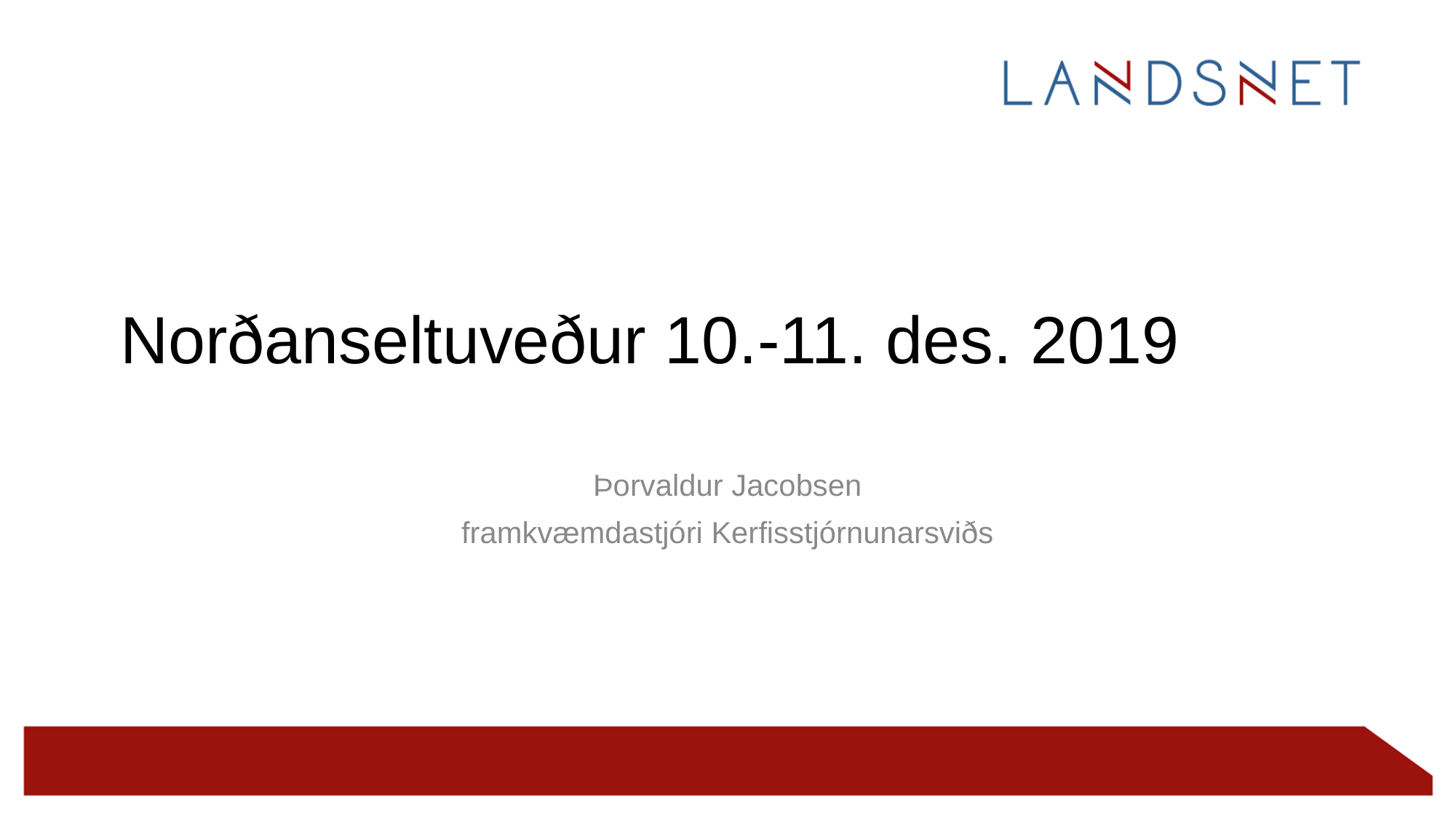

# Norðanseltuveður 10.-11. des. 2019
Þorvaldur Jacobsen
framkvæmdastjóri Kerfisstjórnunarsviðs